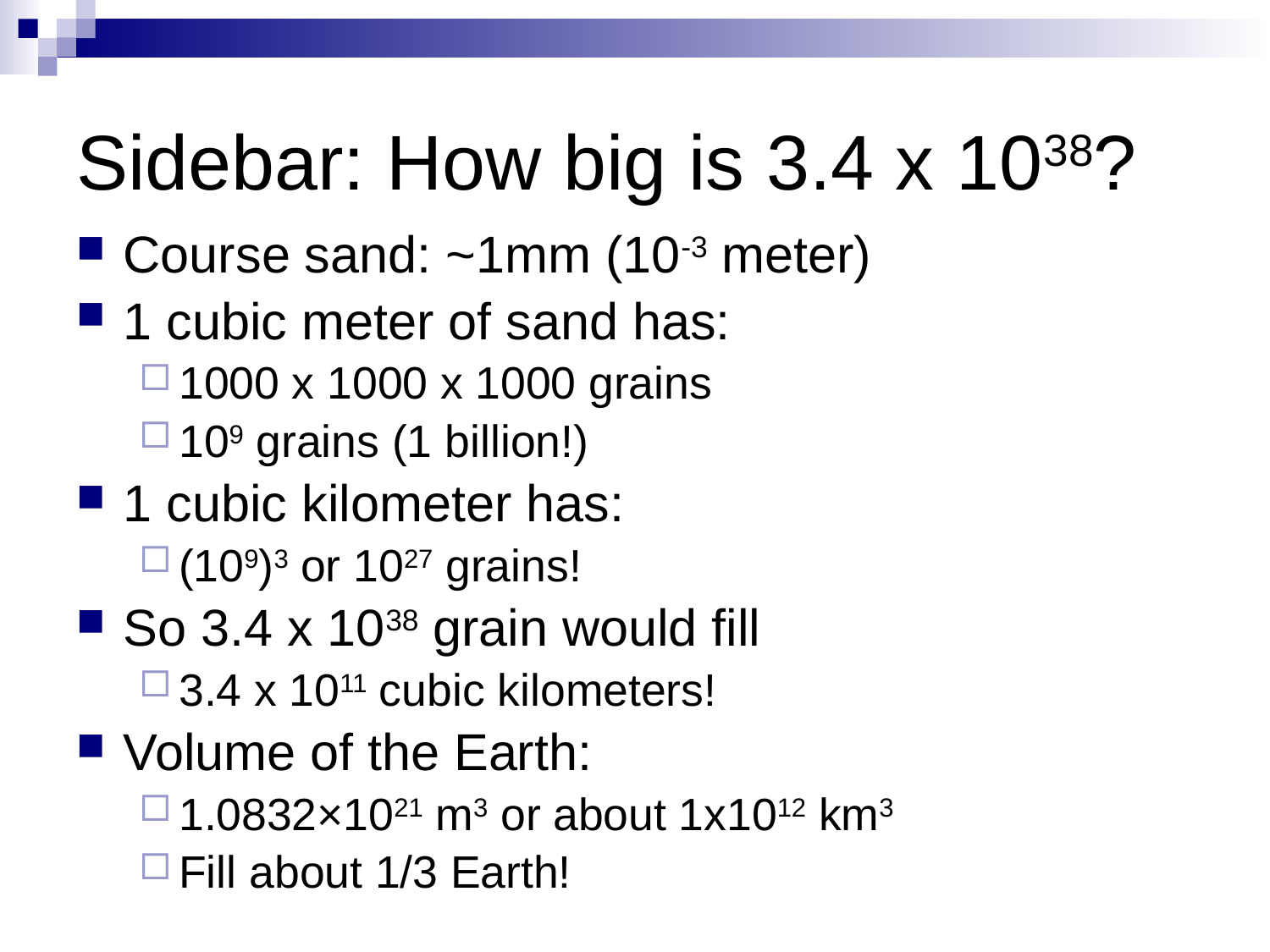

# Sidebar: How big is 3.4 x 1038?
Course sand: ~1mm (10-3 meter)
1 cubic meter of sand has:
1000 x 1000 x 1000 grains
109 grains (1 billion!)
1 cubic kilometer has:
(109)3 or 1027 grains!
So 3.4 x 1038 grain would fill
3.4 x 1011 cubic kilometers!
Volume of the Earth:
1.0832×1021 m3 or about 1x1012 km3
Fill about 1/3 Earth!